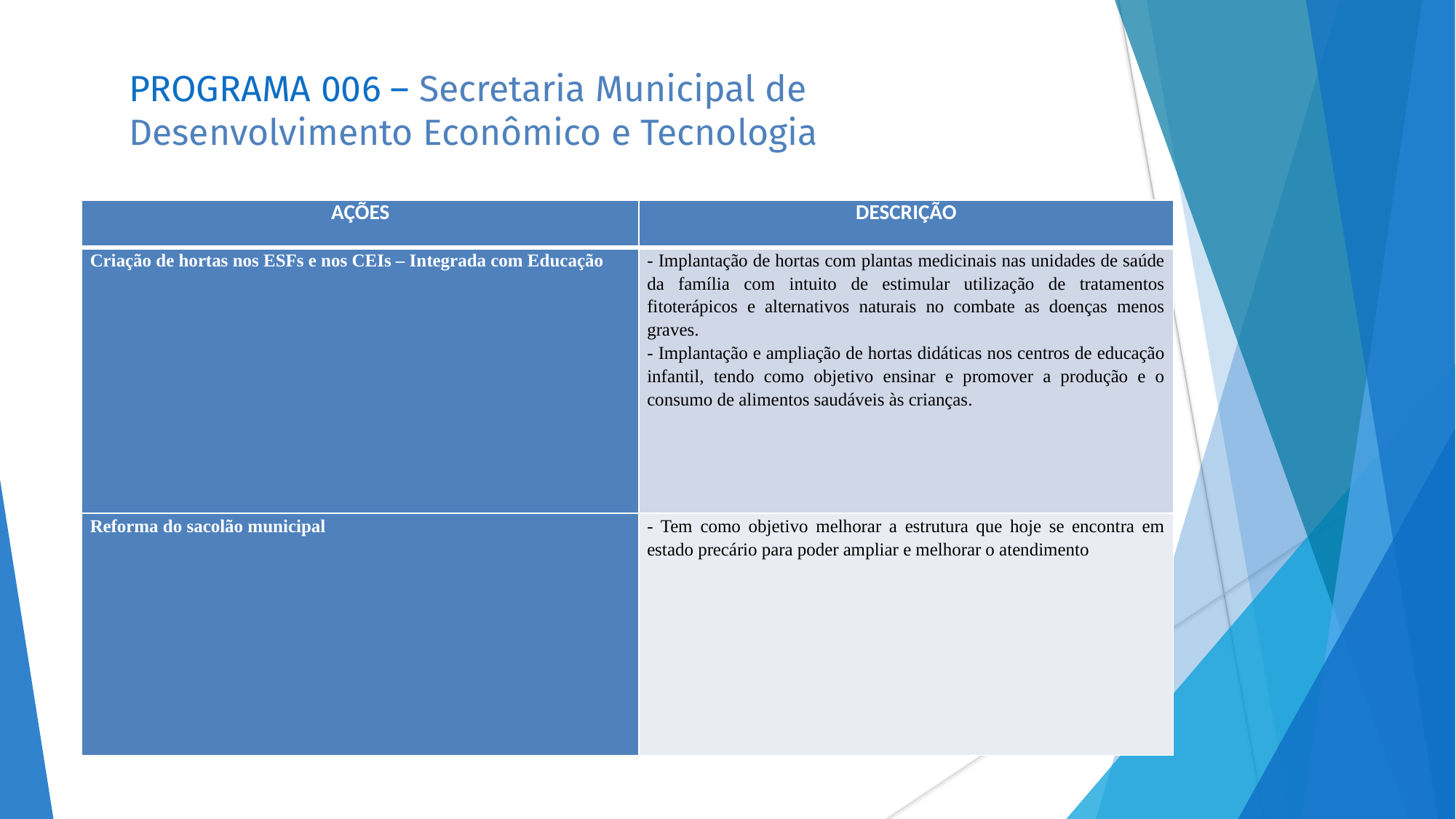

# PROGRAMA 006 – Secretaria Municipal de Desenvolvimento Econômico e Tecnologia
| AÇÕES | DESCRIÇÃO |
| --- | --- |
| Criação de hortas nos ESFs e nos CEIs – Integrada com Educação | - Implantação de hortas com plantas medicinais nas unidades de saúde da família com intuito de estimular utilização de tratamentos fitoterápicos e alternativos naturais no combate as doenças menos graves. - Implantação e ampliação de hortas didáticas nos centros de educação infantil, tendo como objetivo ensinar e promover a produção e o consumo de alimentos saudáveis às crianças. |
| Reforma do sacolão municipal | - Tem como objetivo melhorar a estrutura que hoje se encontra em estado precário para poder ampliar e melhorar o atendimento |